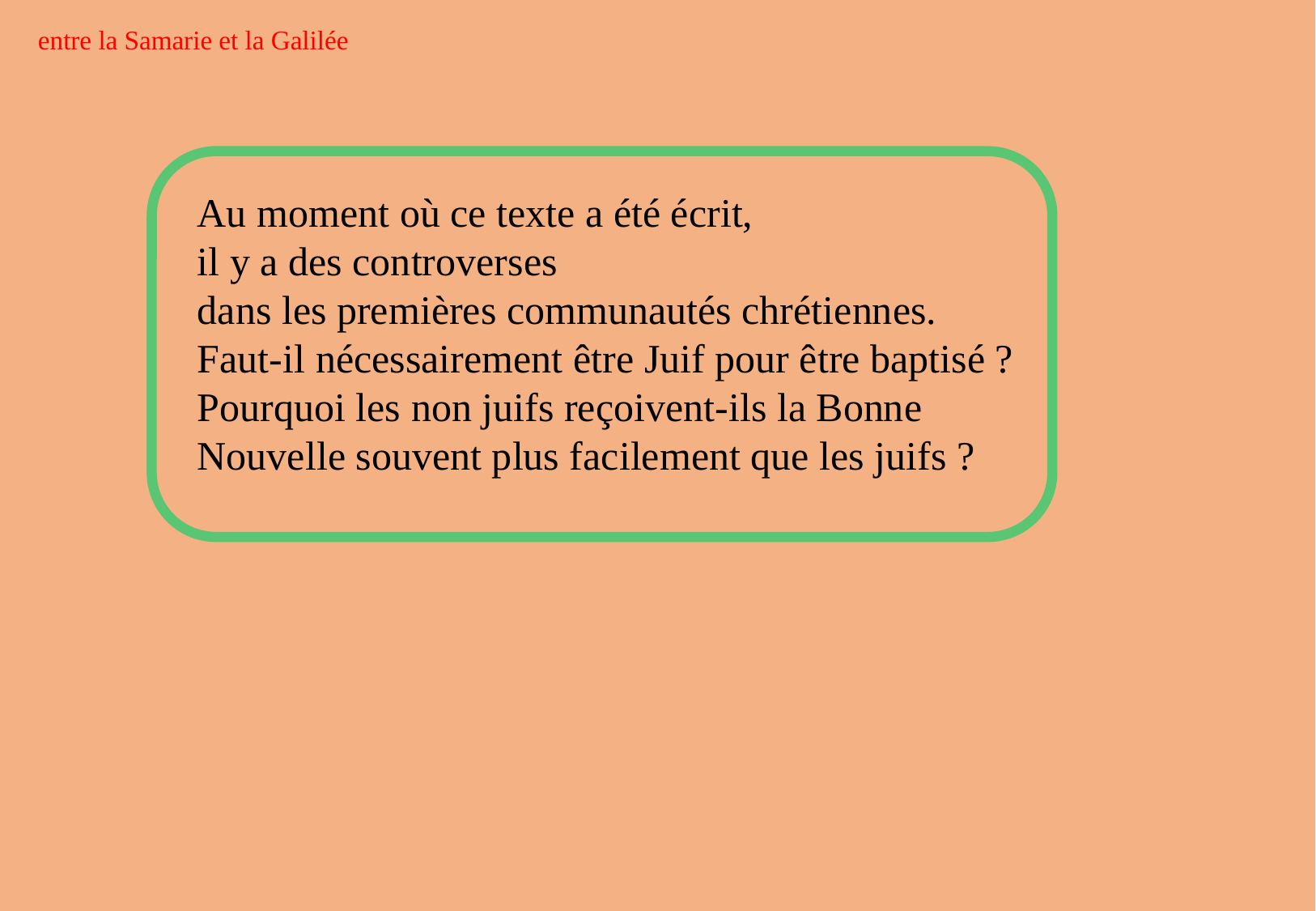

entre la Samarie et la Galilée

Au moment où ce texte a été écrit,
il y a des controverses
dans les premières communautés chrétiennes.
Faut-il nécessairement être Juif pour être baptisé ?
Pourquoi les non juifs reçoivent-ils la Bonne Nouvelle souvent plus facilement que les juifs ?